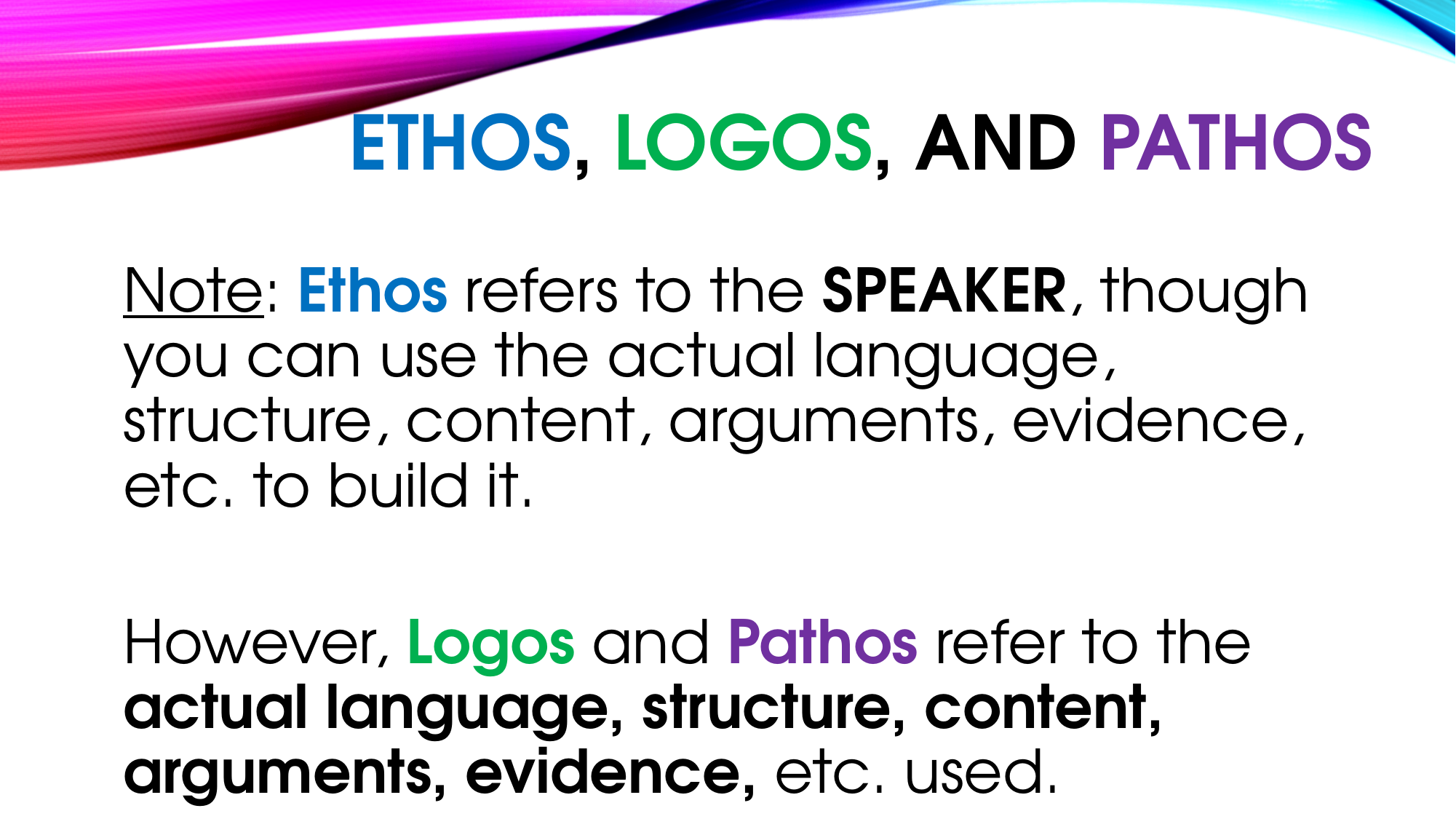

# Ethos, Logos, and Pathos
Note: Ethos refers to the SPEAKER, though you can use the actual language, structure, content, arguments, evidence, etc. to build it.

However, Logos and Pathos refer to the actual language, structure, content, arguments, evidence, etc. used.